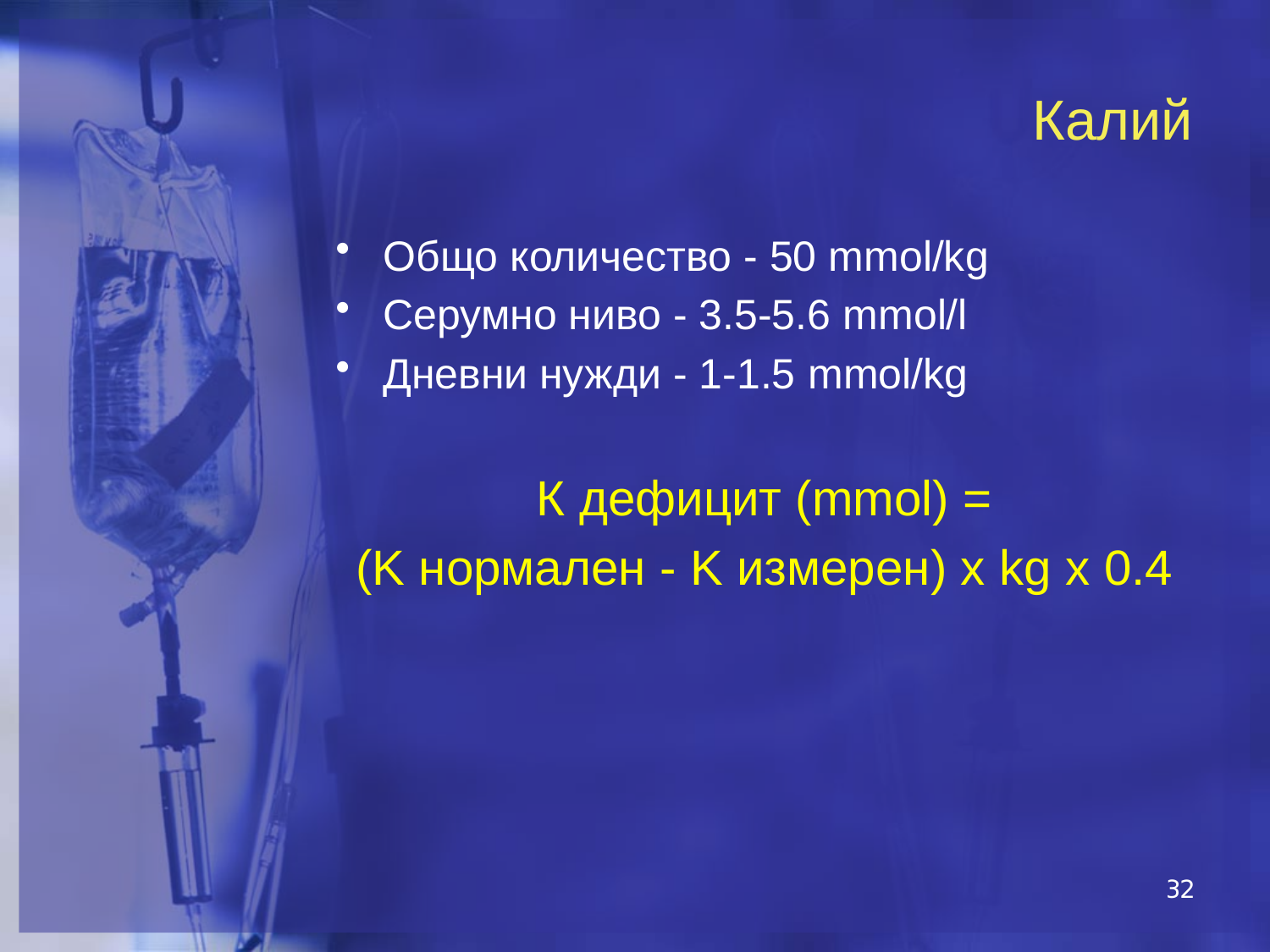

# Калий
Общо количество - 50 mmol/kg
Серумно ниво - 3.5-5.6 mmol/l
Дневни нужди - 1-1.5 mmol/kg

К дефицит (mmol) =
(K нормален - K измерен) х kg x 0.4
32